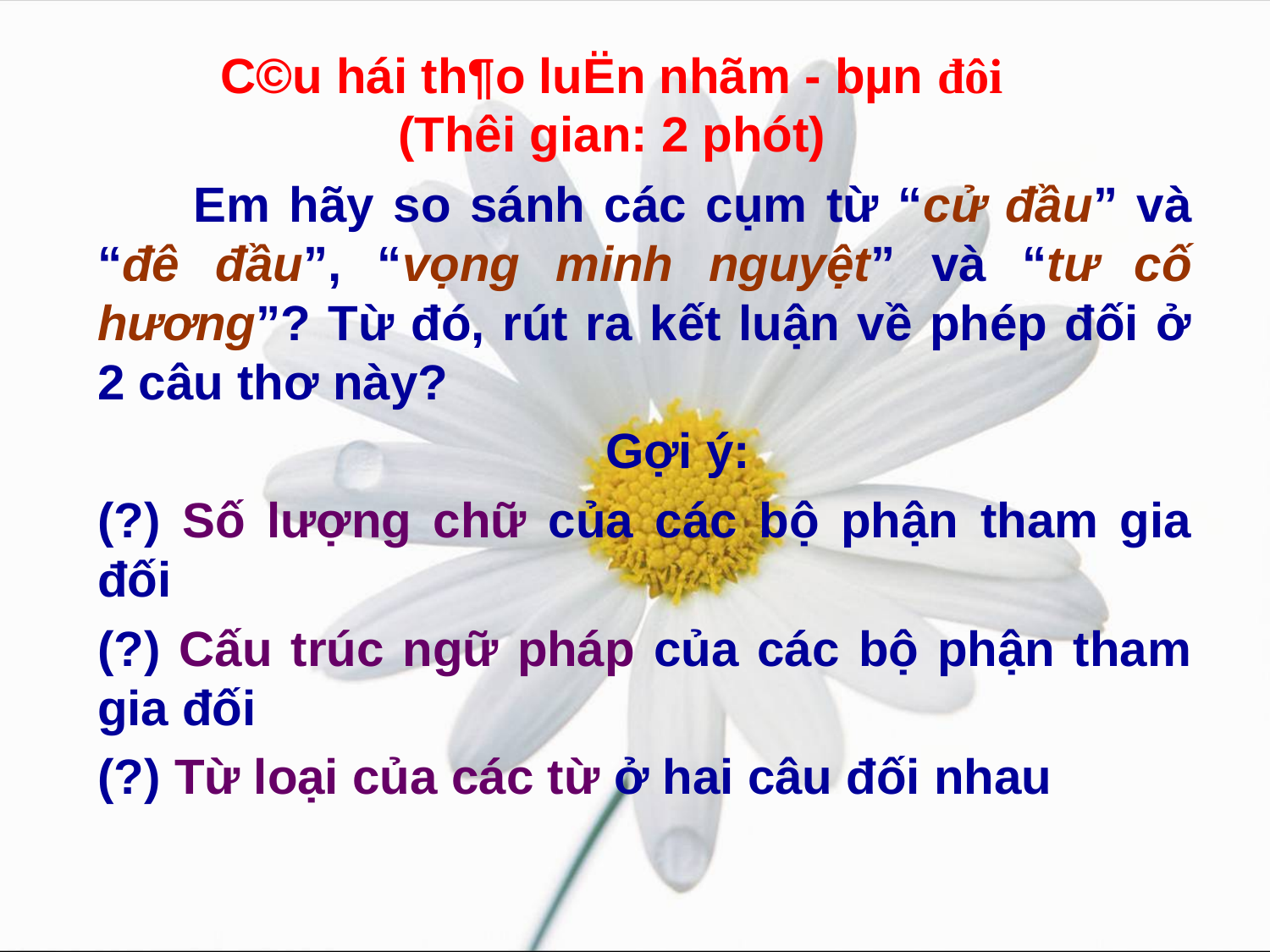

C©u hái th¶o luËn nhãm - bµn đôi
(Thêi gian: 2 phót)
     Em hãy so sánh các cụm từ “cử đầu” và “đê đầu”, “vọng minh nguyệt” và “tư cố hương”? Từ đó, rút ra kết luận về phép đối ở 2 câu thơ này?
				Gợi ý:
(?) Số lượng chữ của các bộ phận tham gia đối
(?) Cấu trúc ngữ pháp của các bộ phận tham gia đối
(?) Từ loại của các từ ở hai câu đối nhau